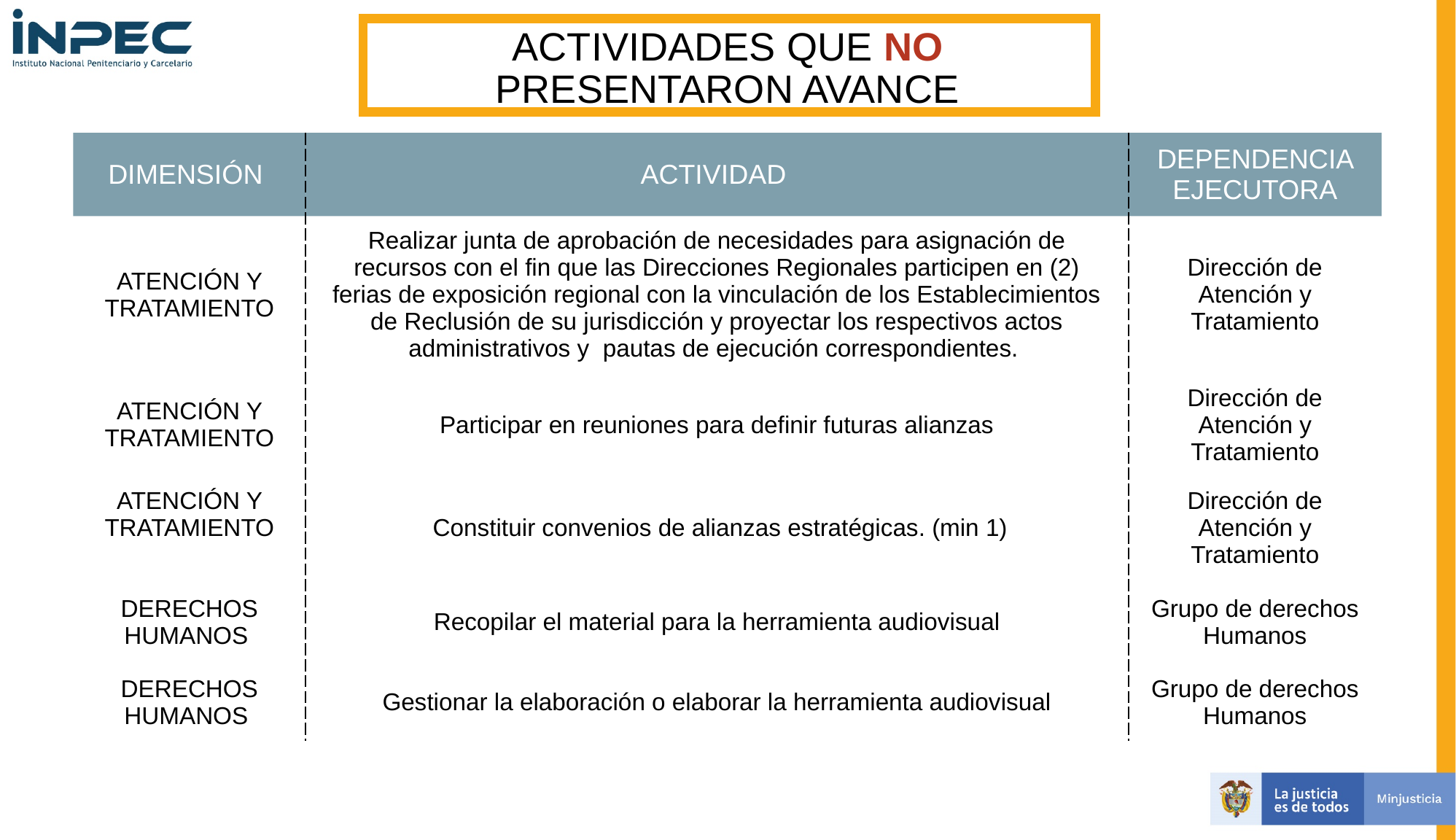

ACTIVIDADES QUE NO PRESENTARON AVANCE
| DIMENSIÓN | ACTIVIDAD | DEPENDENCIA EJECUTORA |
| --- | --- | --- |
| ATENCIÓN Y TRATAMIENTO | Realizar junta de aprobación de necesidades para asignación de recursos con el fin que las Direcciones Regionales participen en (2) ferias de exposición regional con la vinculación de los Establecimientos de Reclusión de su jurisdicción y proyectar los respectivos actos administrativos y pautas de ejecución correspondientes. | Dirección de Atención y Tratamiento |
| ATENCIÓN Y TRATAMIENTO | Participar en reuniones para definir futuras alianzas | Dirección de Atención y Tratamiento |
| ATENCIÓN Y TRATAMIENTO | Constituir convenios de alianzas estratégicas. (min 1) | Dirección de Atención y Tratamiento |
| DERECHOS HUMANOS | Recopilar el material para la herramienta audiovisual | Grupo de derechos Humanos |
| DERECHOS HUMANOS | Gestionar la elaboración o elaborar la herramienta audiovisual | Grupo de derechos Humanos |